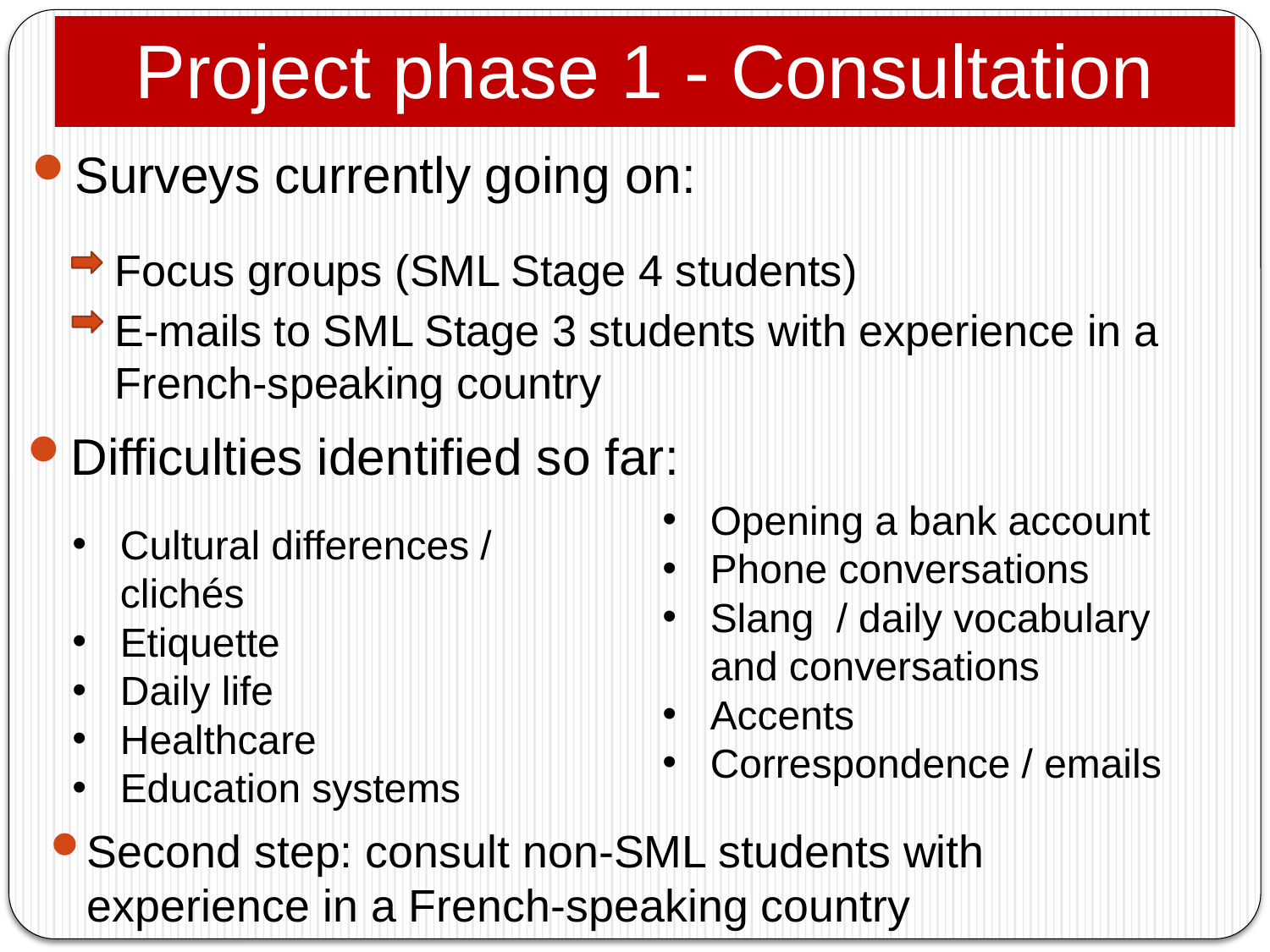

# Project phase 1 - Consultation
Surveys currently going on:
Focus groups (SML Stage 4 students)
E-mails to SML Stage 3 students with experience in a French-speaking country

Difficulties identified so far:
Opening a bank account
Phone conversations
Slang  / daily vocabulary and conversations
Accents
Correspondence / emails
Cultural differences / clichés
Etiquette
Daily life
Healthcare
Education systems
Second step: consult non-SML students with experience in a French-speaking country